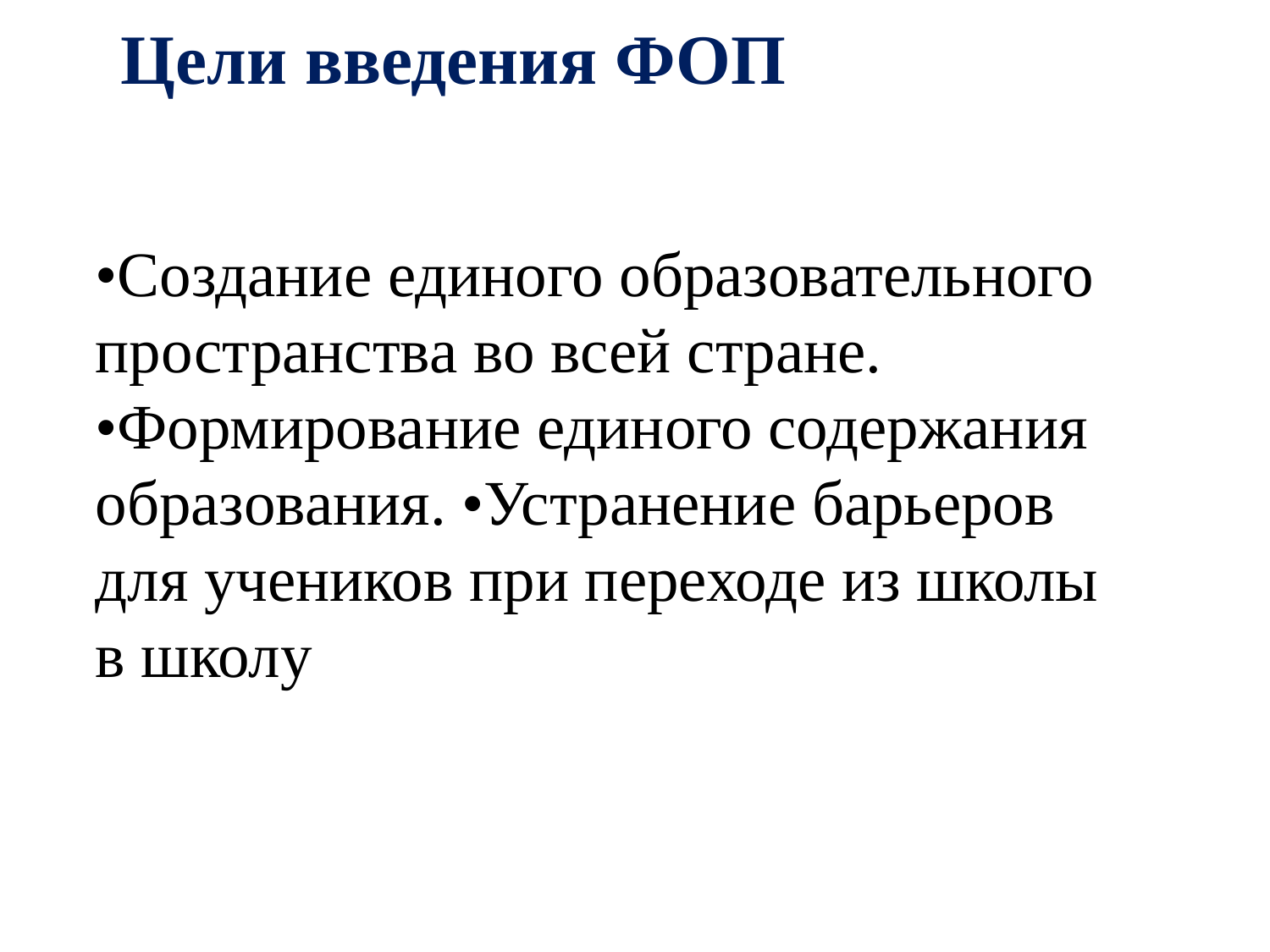

# Цели введения ФОП
•Создание единого образовательного пространства во всей стране.
•Формирование единого содержания образования. •Устранение барьеров для учеников при переходе из школы в школу